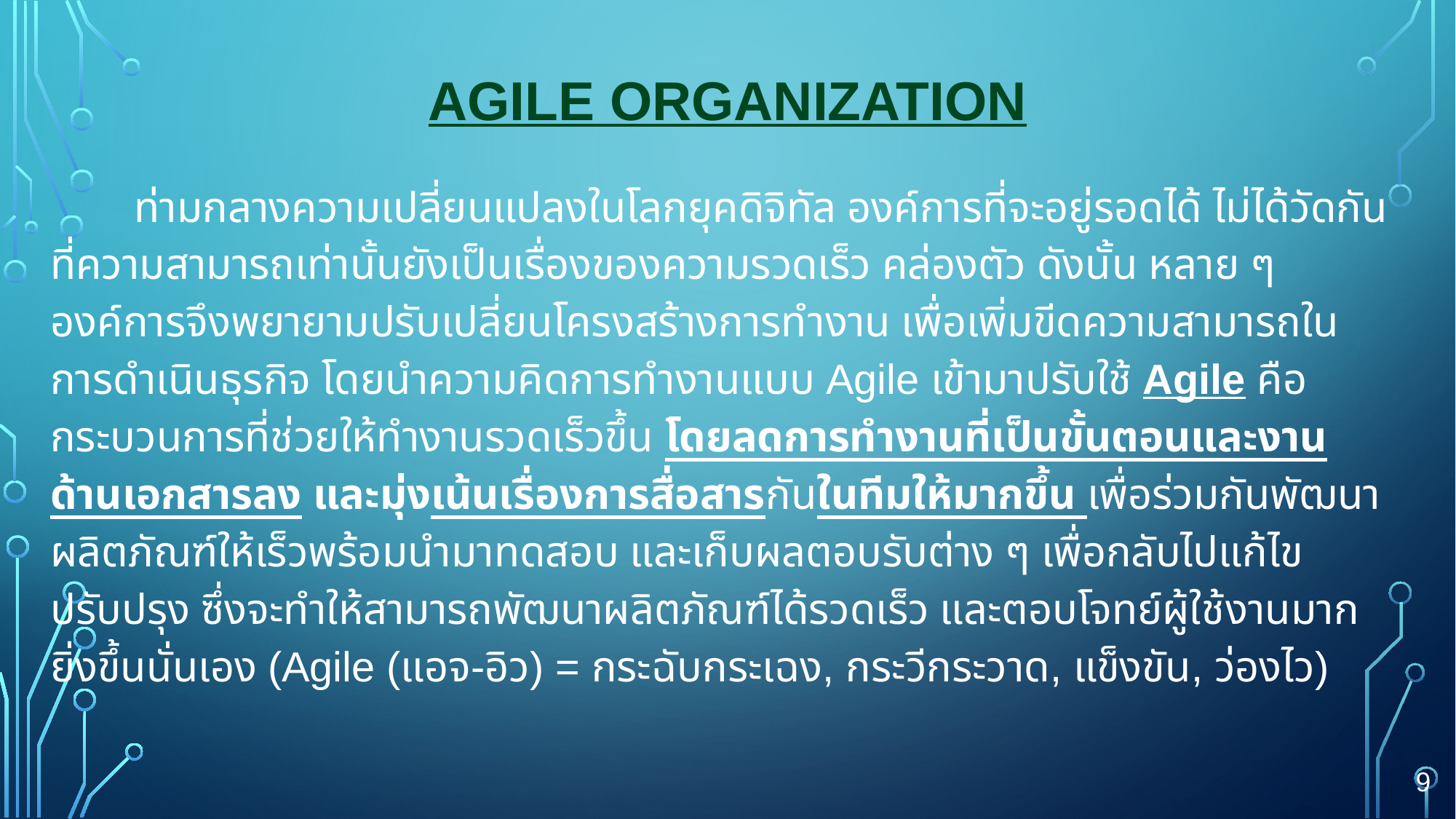

# Agile Organization
	ท่ามกลางความเปลี่ยนแปลงในโลกยุคดิจิทัล องค์การที่จะอยู่รอดได้ ไม่ได้วัดกันที่ความสามารถเท่านั้นยังเป็นเรื่องของความรวดเร็ว คล่องตัว ดังนั้น หลาย ๆ องค์การจึงพยายามปรับเปลี่ยนโครงสร้างการทำงาน เพื่อเพิ่มขีดความสามารถในการดำเนินธุรกิจ โดยนำความคิดการทำงานแบบ Agile เข้ามาปรับใช้ Agile คือ กระบวนการที่ช่วยให้ทำงานรวดเร็วขึ้น โดยลดการทำงานที่เป็นขั้นตอนและงานด้านเอกสารลง และมุ่งเน้นเรื่องการสื่อสารกันในทีมให้มากขึ้น เพื่อร่วมกันพัฒนาผลิตภัณฑ์ให้เร็วพร้อมนำมาทดสอบ และเก็บผลตอบรับต่าง ๆ เพื่อกลับไปแก้ไขปรับปรุง ซึ่งจะทำให้สามารถพัฒนาผลิตภัณฑ์ได้รวดเร็ว และตอบโจทย์ผู้ใช้งานมากยิ่งขึ้นนั่นเอง (Agile (แอจ-อิว) = กระฉับกระเฉง, กระวีกระวาด, แข็งขัน, ว่องไว)
9